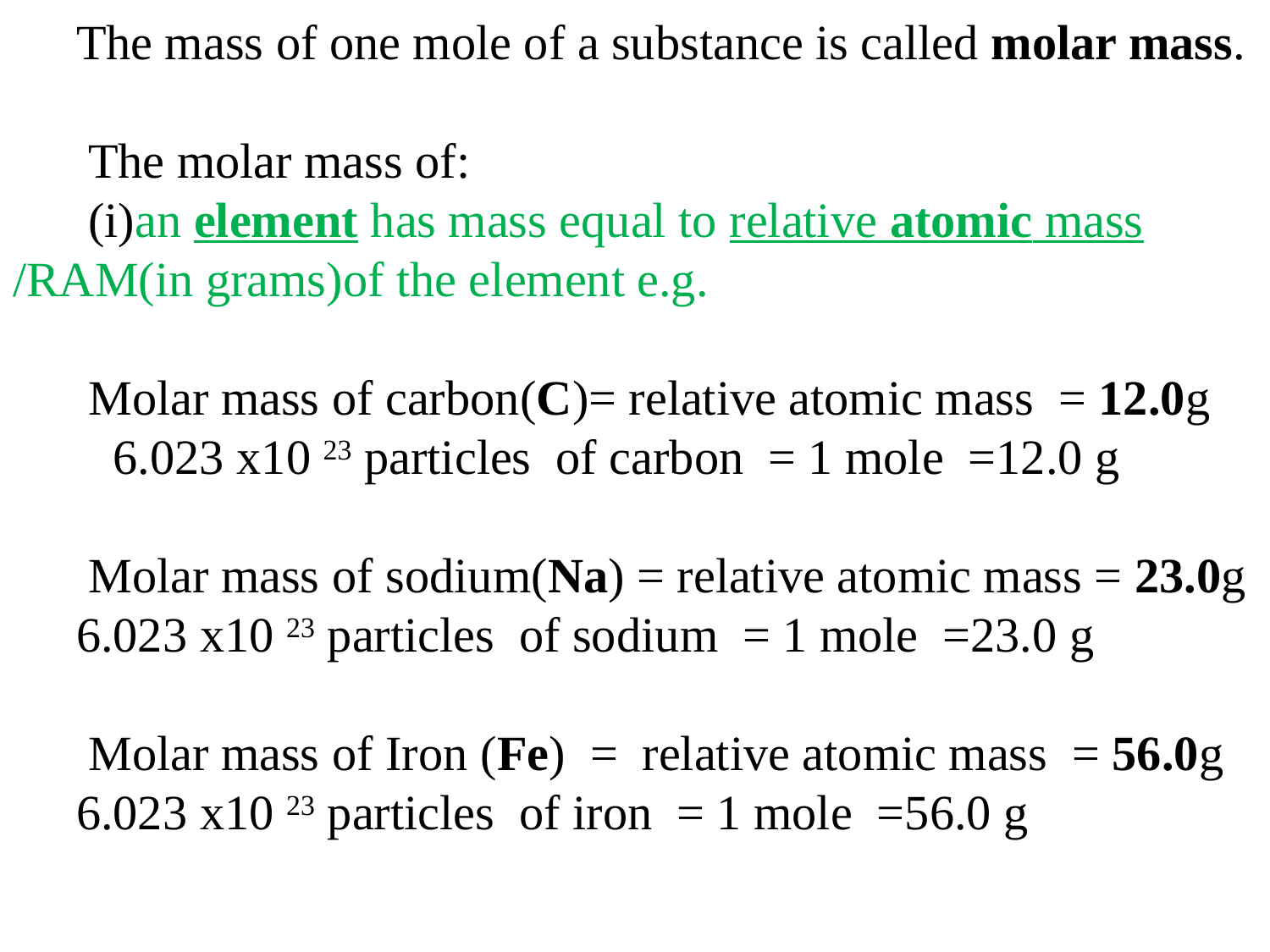

The mass of one mole of a substance is called molar mass.

 The molar mass of:
 (i)an element has mass equal to relative atomic mass /RAM(in grams)of the element e.g.

 Molar mass of carbon(C)= relative atomic mass  = 12.0g
   6.023 x10 23 particles  of carbon  = 1 mole  =12.0 g

 Molar mass of sodium(Na) = relative atomic mass = 23.0g
6.023 x10 23 particles  of sodium  = 1 mole  =23.0 g

 Molar mass of Iron (Fe)  =  relative atomic mass  = 56.0g
6.023 x10 23 particles  of iron  = 1 mole  =56.0 g